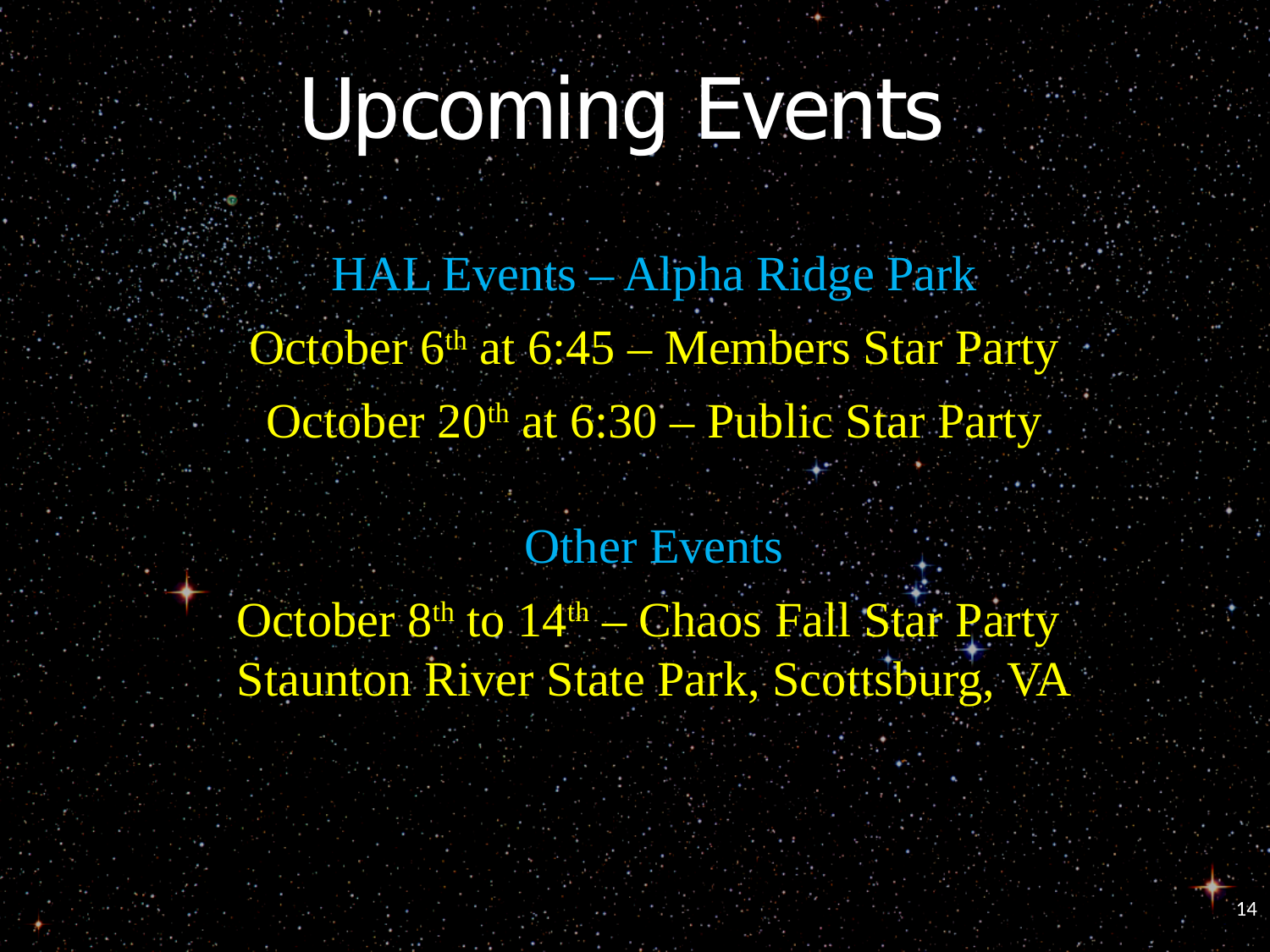

# Upcoming Events
HAL Events – Alpha Ridge Park
October 6th at 6:45 – Members Star Party
October 20th at 6:30 – Public Star Party

Other Events
October 8th to 14th – Chaos Fall Star Party
Staunton River State Park, Scottsburg, VA
14